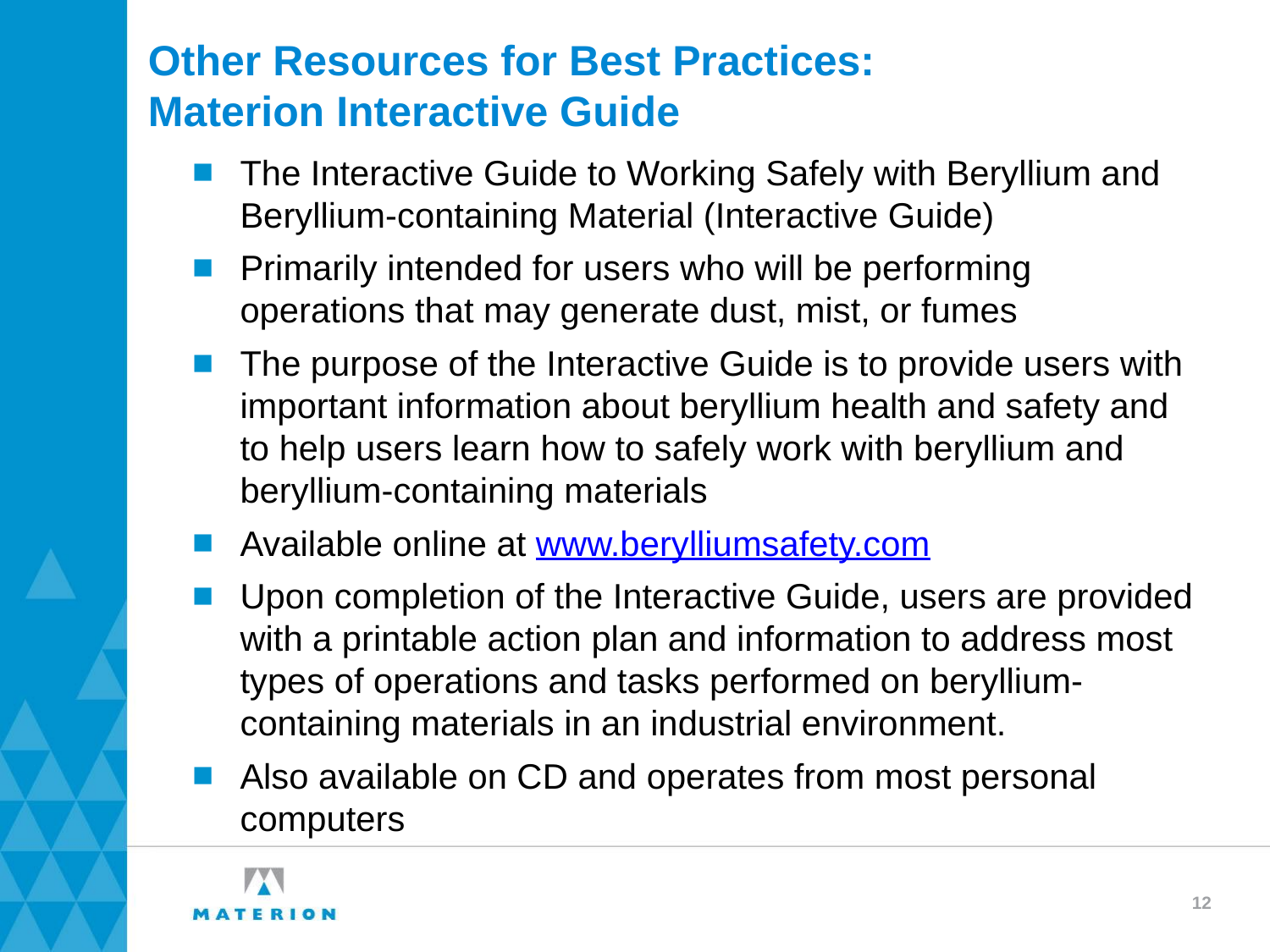

# Other Resources for Best Practices: Materion Interactive Guide
The Interactive Guide to Working Safely with Beryllium and Beryllium-containing Material (Interactive Guide)
Primarily intended for users who will be performing operations that may generate dust, mist, or fumes
The purpose of the Interactive Guide is to provide users with important information about beryllium health and safety and to help users learn how to safely work with beryllium and beryllium-containing materials
Available online at www.berylliumsafety.com
Upon completion of the Interactive Guide, users are provided with a printable action plan and information to address most types of operations and tasks performed on beryllium-containing materials in an industrial environment.
Also available on CD and operates from most personal computers

12